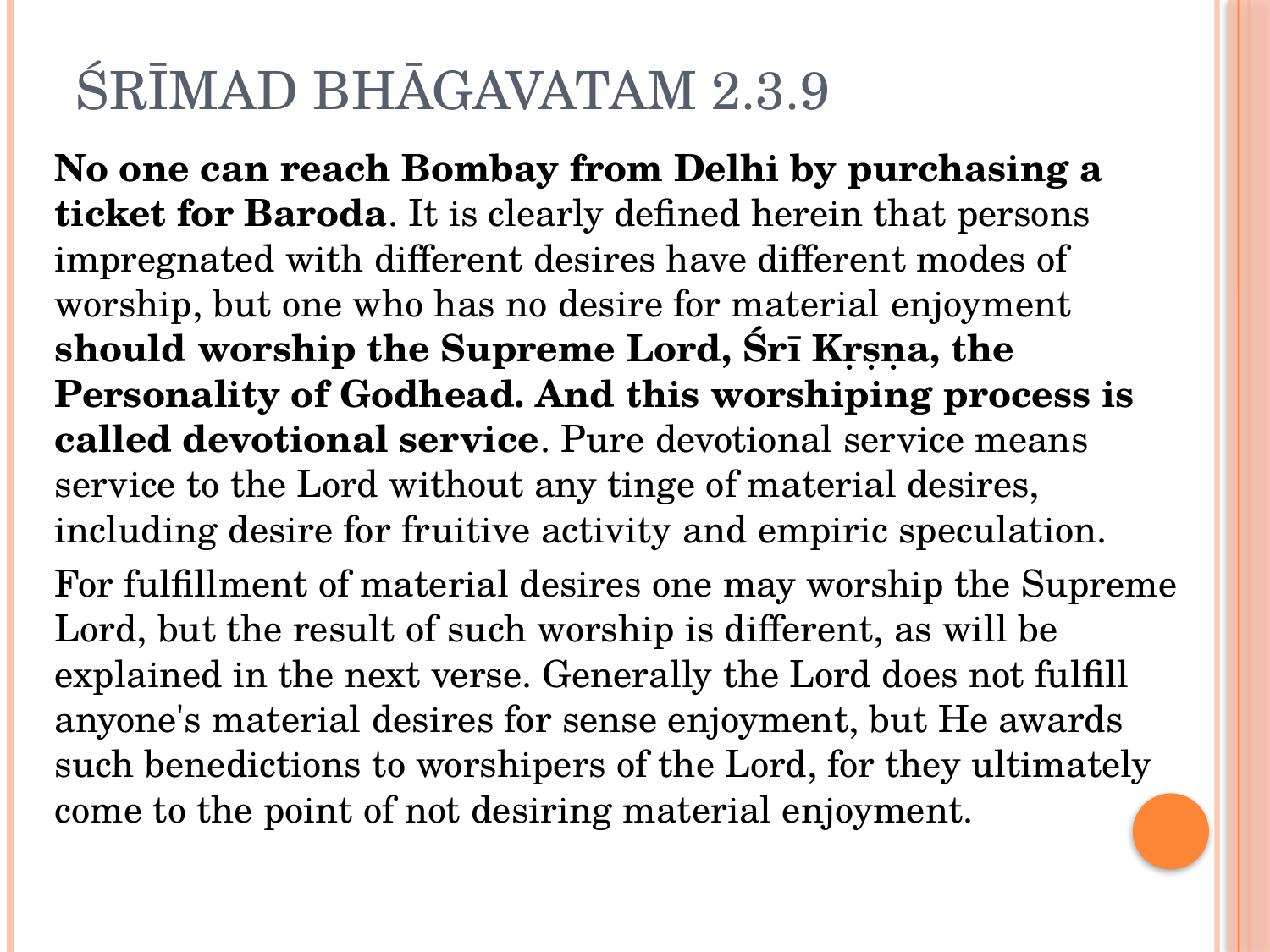

# Śrīmad Bhāgavatam 2.3.9
No one can reach Bombay from Delhi by purchasing a ticket for Baroda. It is clearly defined herein that persons impregnated with different desires have different modes of worship, but one who has no desire for material enjoyment should worship the Supreme Lord, Śrī Kṛṣṇa, the Personality of Godhead. And this worshiping process is called devotional service. Pure devotional service means service to the Lord without any tinge of material desires, including desire for fruitive activity and empiric speculation.
For fulfillment of material desires one may worship the Supreme Lord, but the result of such worship is different, as will be explained in the next verse. Generally the Lord does not fulfill anyone's material desires for sense enjoyment, but He awards such benedictions to worshipers of the Lord, for they ultimately come to the point of not desiring material enjoyment.